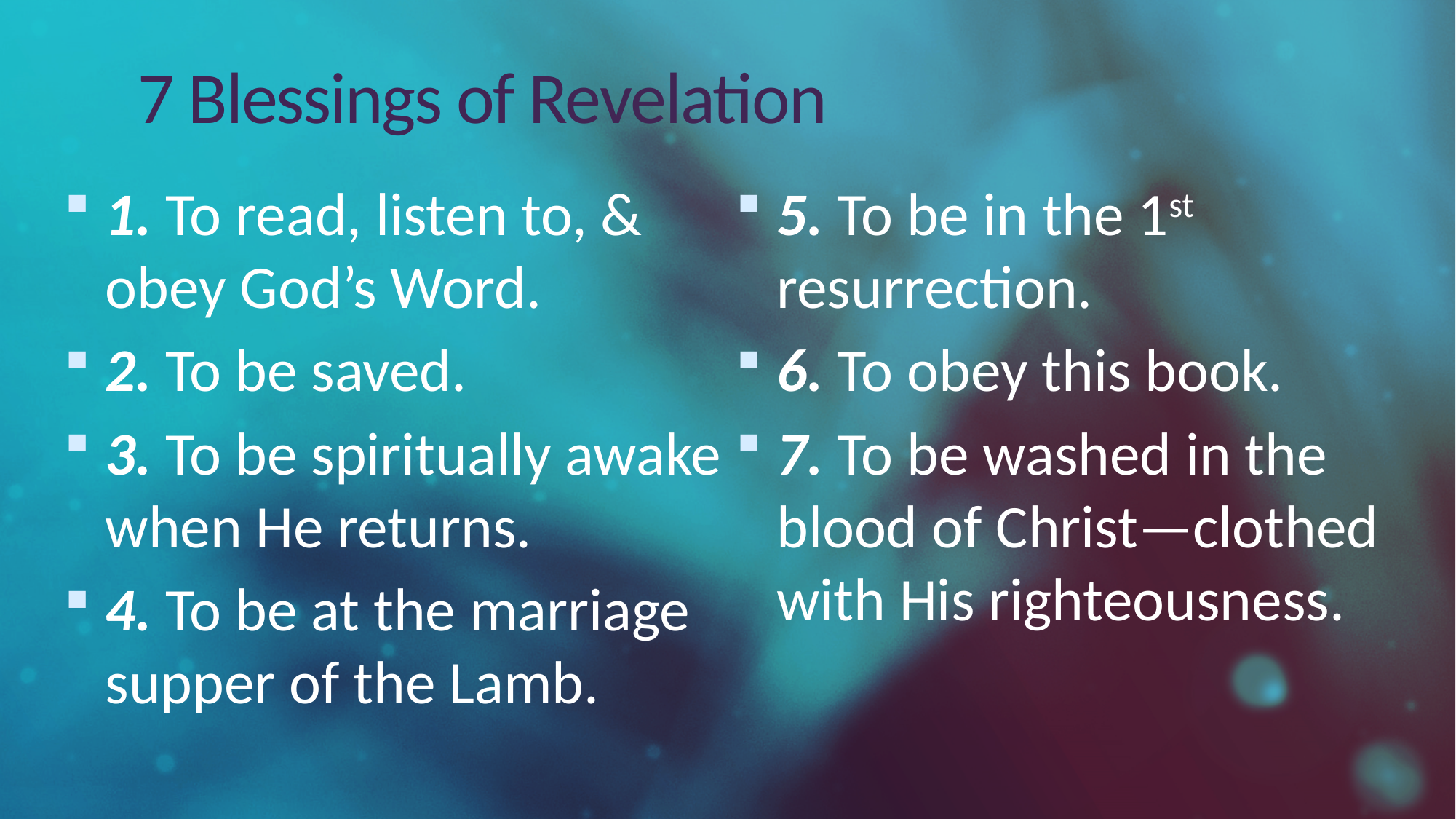

# 7 Blessings of Revelation
1. To read, listen to, & obey God’s Word.
2. To be saved.
3. To be spiritually awake when He returns.
4. To be at the marriage supper of the Lamb.
5. To be in the 1st resurrection.
6. To obey this book.
7. To be washed in the blood of Christ—clothed with His righteousness.